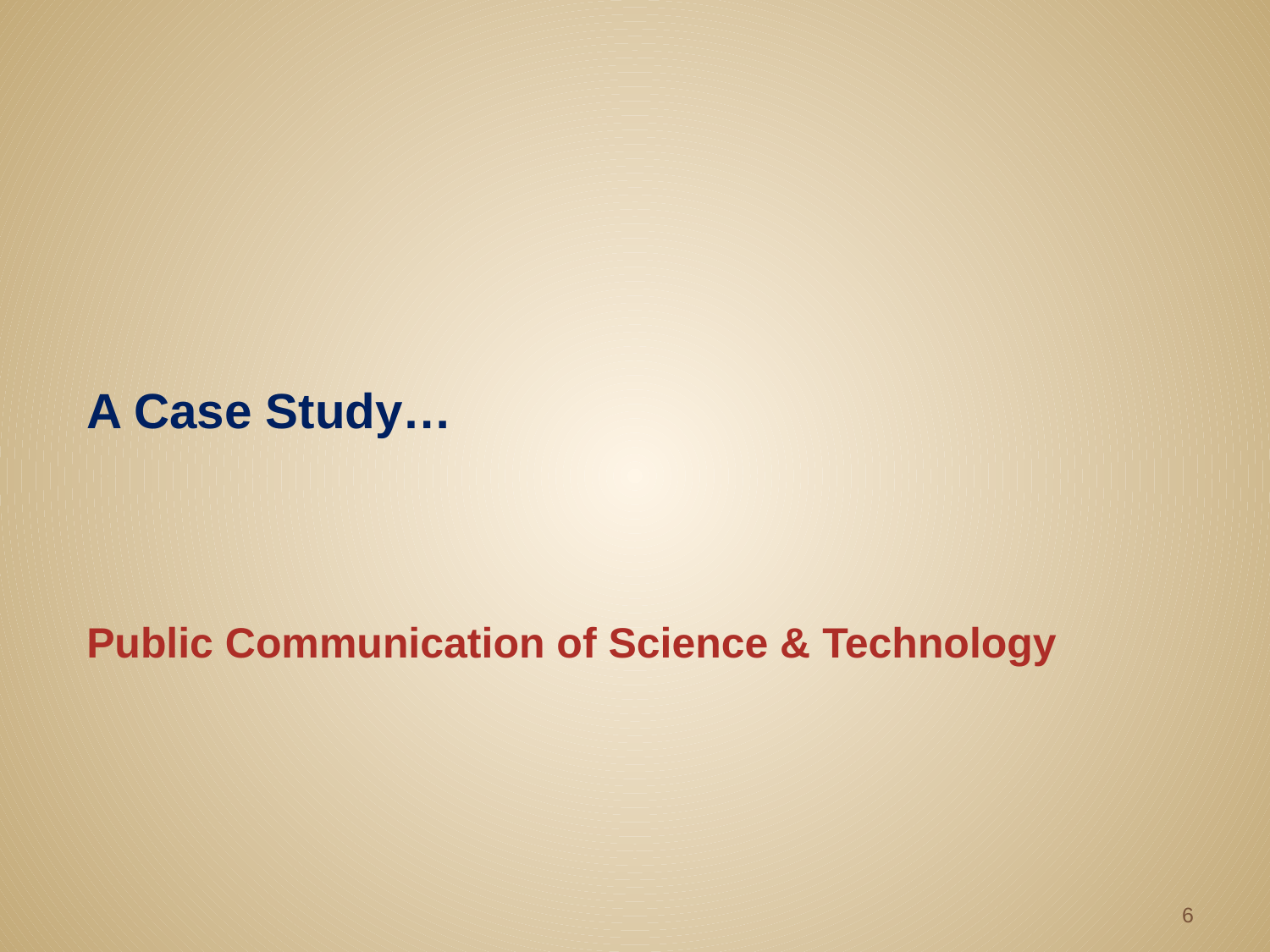

# A Case Study… Public Communication of Science & Technology
6